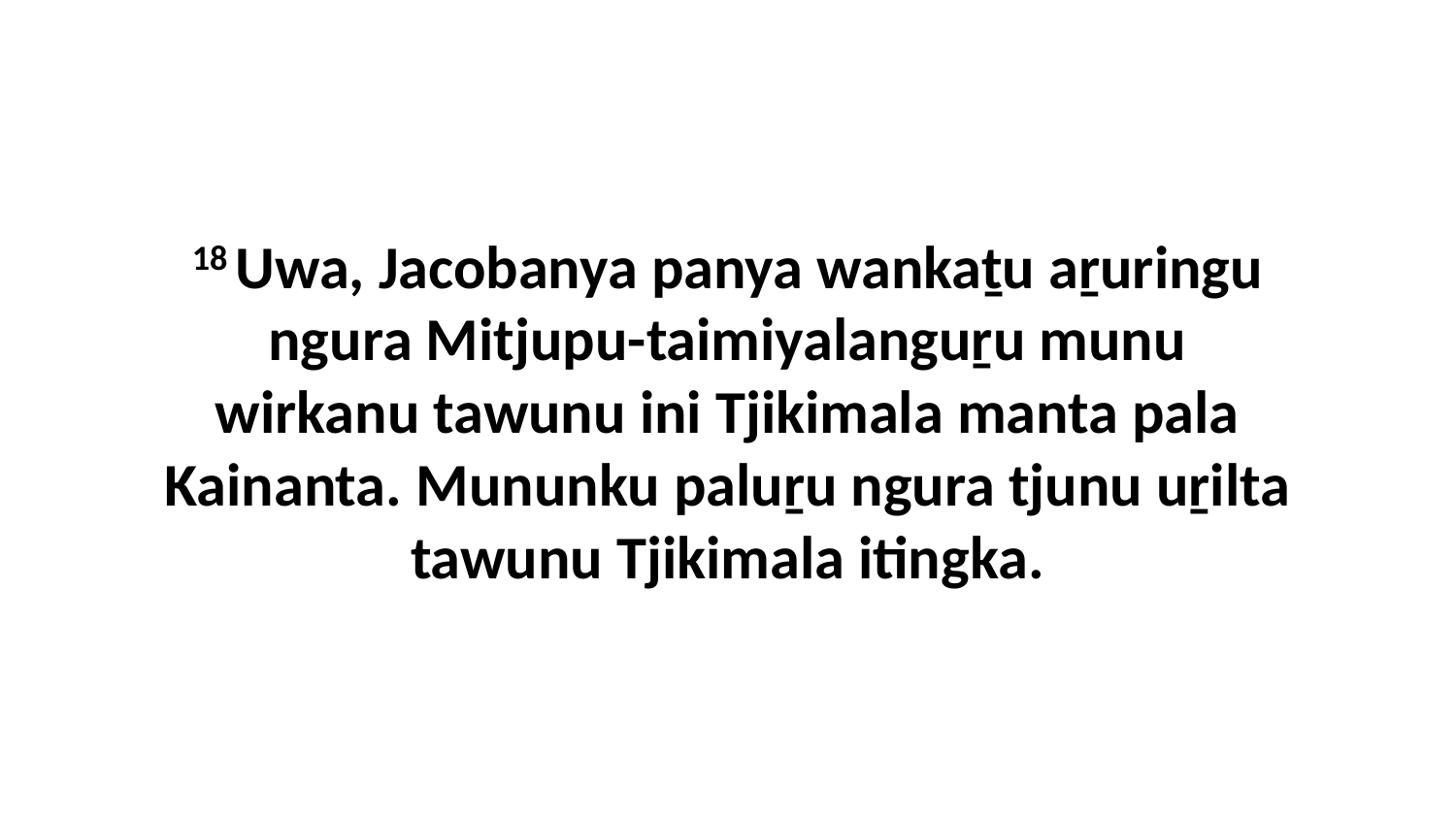

18 Uwa, Jacobanya panya wankaṯu aṟuringu ngura Mitjupu-taimiyalanguṟu munu wirkanu tawunu ini Tjikimala manta pala Kainanta. Mununku paluṟu ngura tjunu uṟilta tawunu Tjikimala itingka.